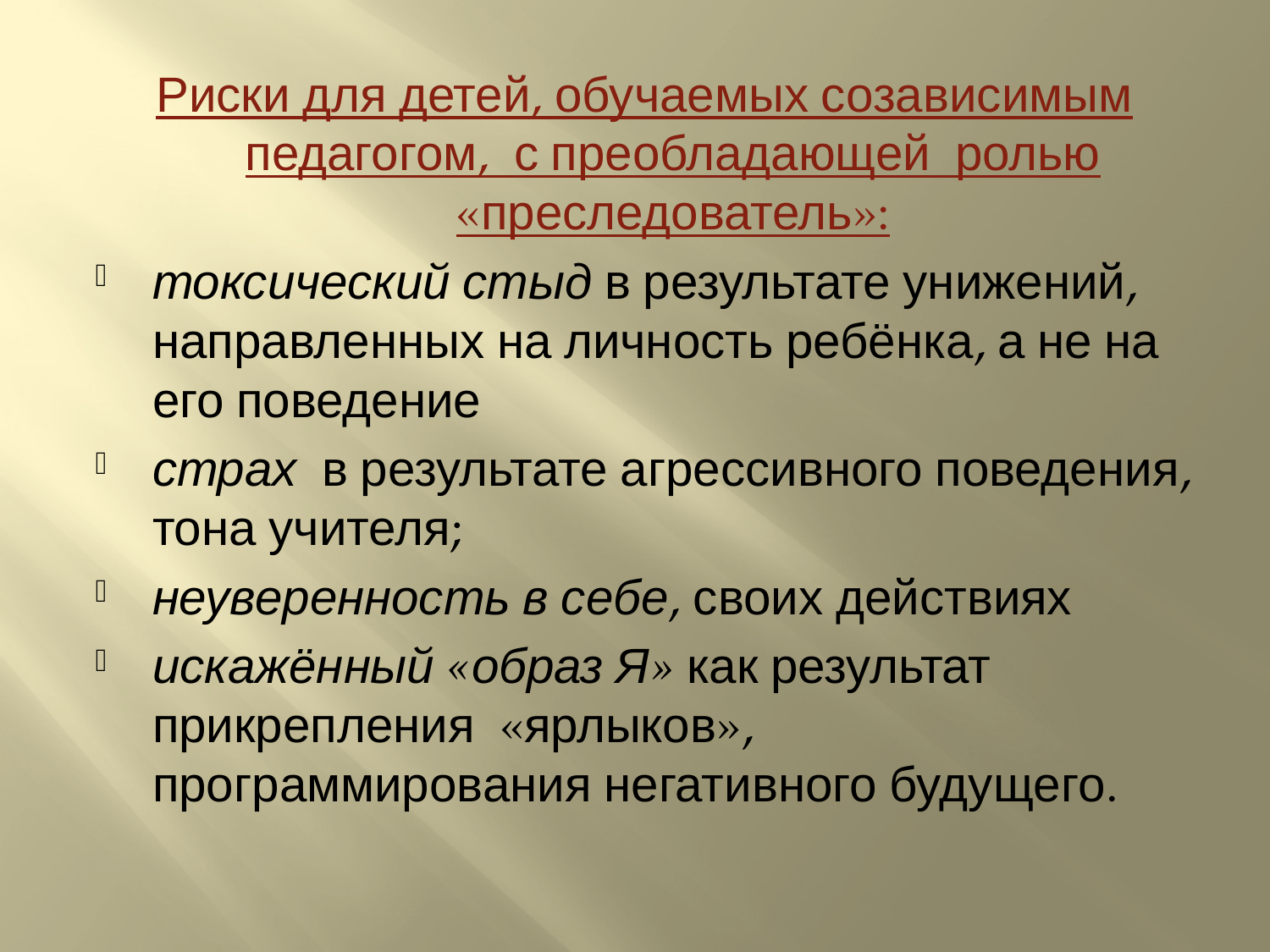

#
Риски для детей, обучаемых созависимым педагогом,  с преобладающей  ролью «преследователь»:
токсический стыд в результате унижений, направленных на личность ребёнка, а не на  его поведение
страх  в результате агрессивного поведения, тона учителя;
неуверенность в себе, своих действиях
искажённый «образ Я» как результат прикрепления  «ярлыков», программирования негативного будущего.